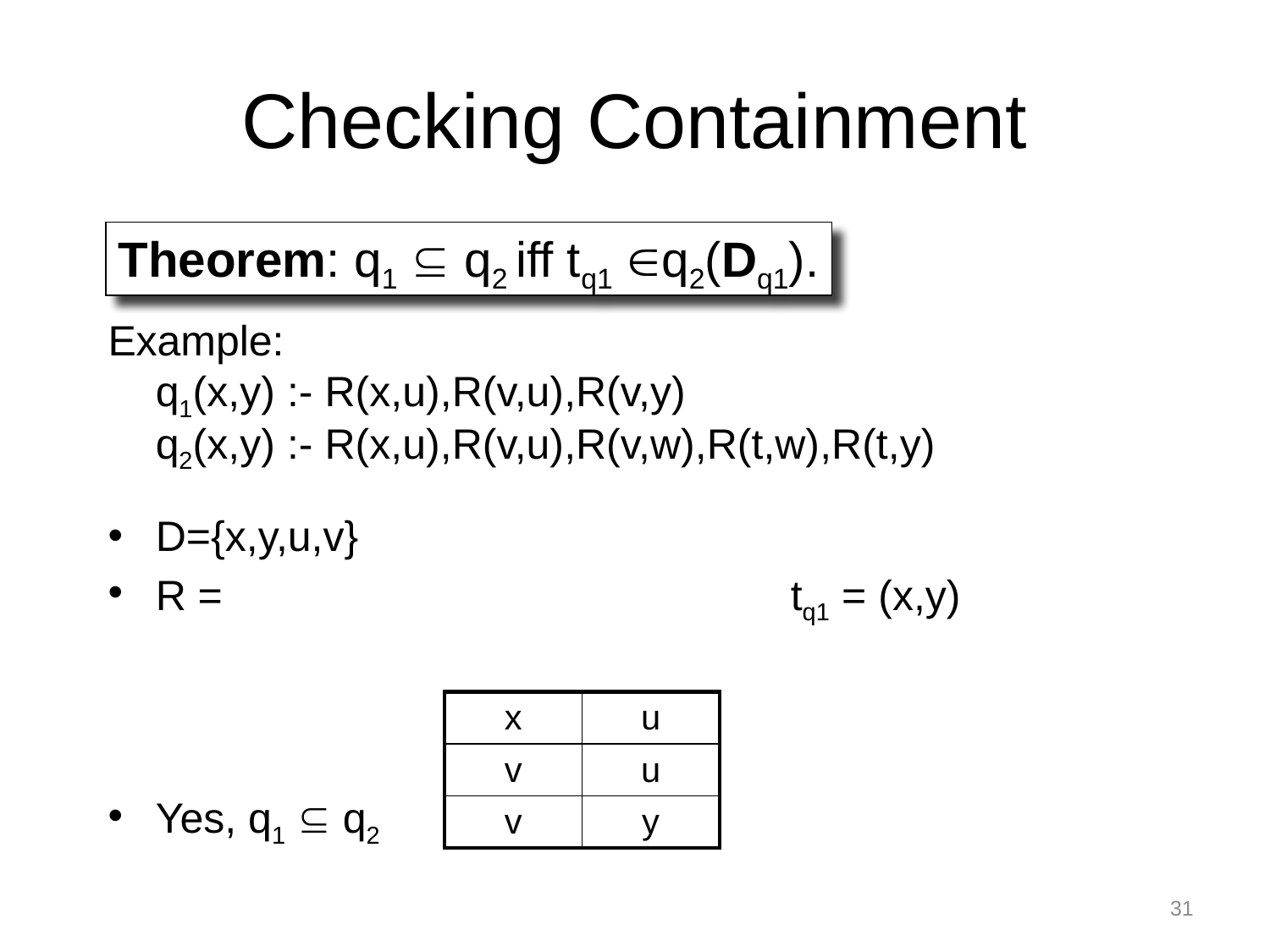

# Checking Containment
Theorem: q1 ⊆ q2 iff tq1 ∈q2(Dq1).

Example:
	q1(x,y) :- R(x,u),R(v,u),R(v,y)
q2(x,y) :- R(x,u),R(v,u),R(v,w),R(t,w),R(t,y)
D={x,y,u,v}
R =					tq1 = (x,y)

Yes, q1 ⊆ q2
| x | u |
| --- | --- |
| v | u |
| v | y |
31